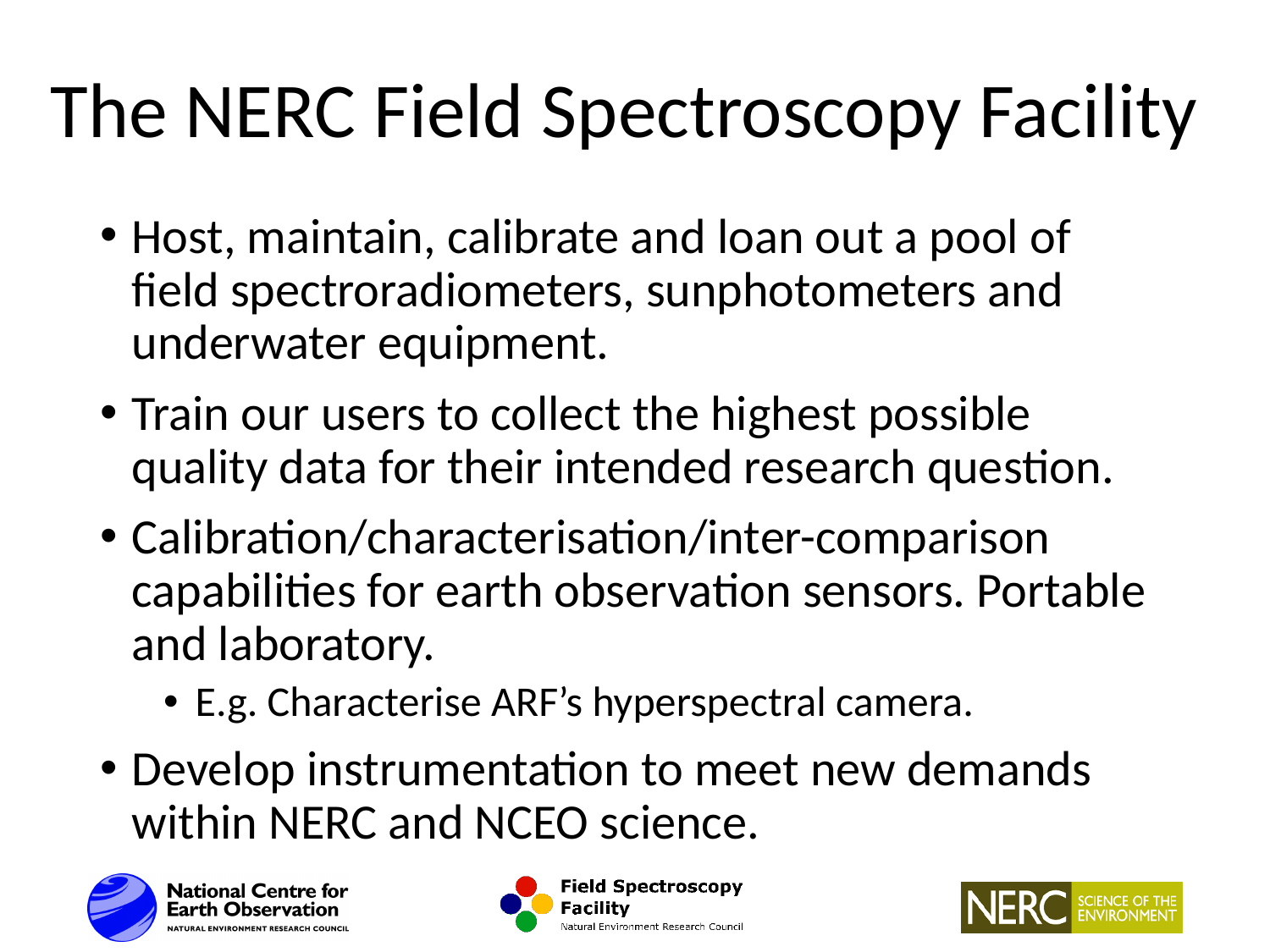

# The NERC Field Spectroscopy Facility
Host, maintain, calibrate and loan out a pool of field spectroradiometers, sunphotometers and underwater equipment.
Train our users to collect the highest possible quality data for their intended research question.
Calibration/characterisation/inter-comparison capabilities for earth observation sensors. Portable and laboratory.
E.g. Characterise ARF’s hyperspectral camera.
Develop instrumentation to meet new demands within NERC and NCEO science.